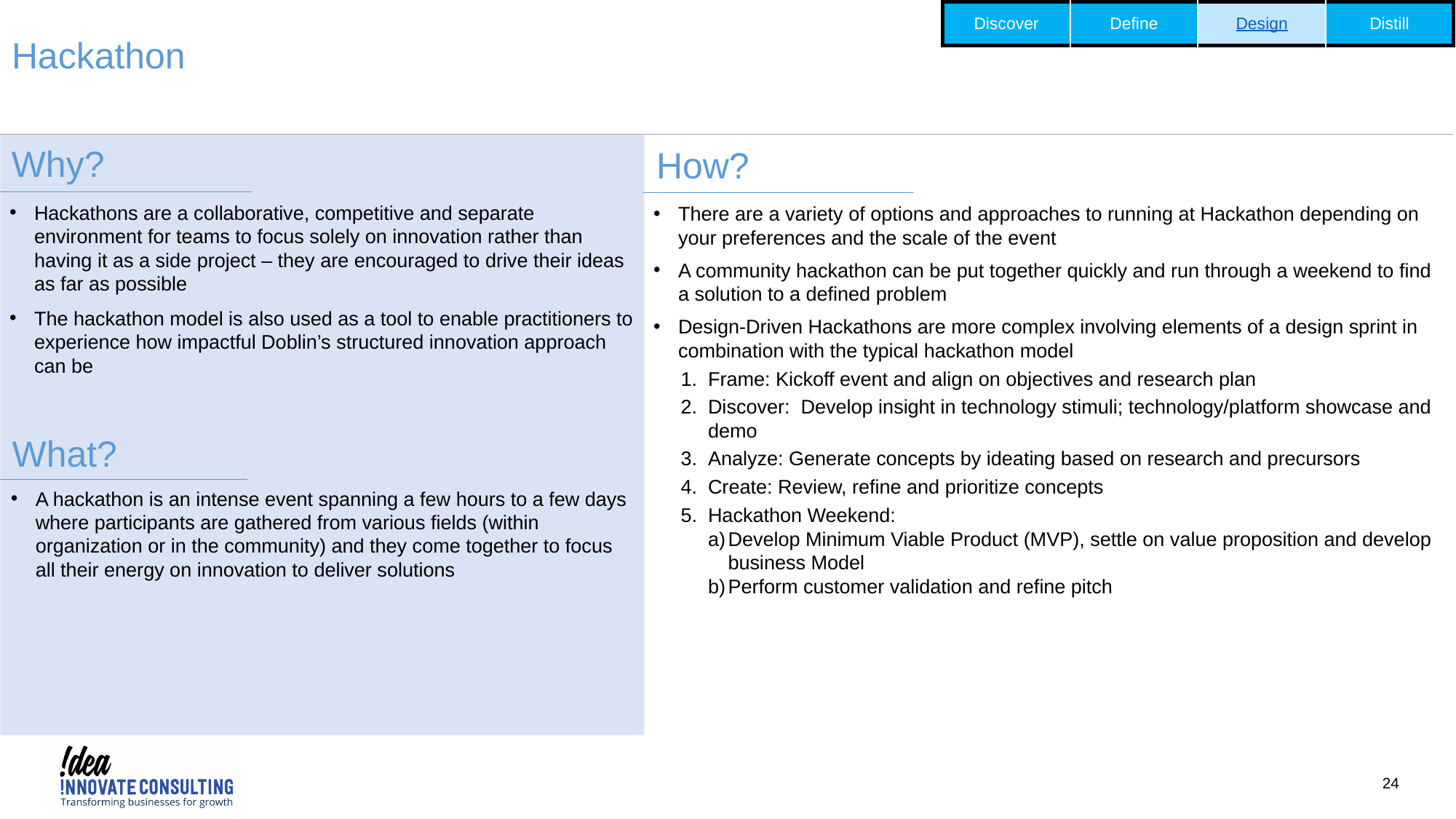

| Discover | Define | Design | Distill |
| --- | --- | --- | --- |
Hackathon

Why?
How?
Hackathons are a collaborative, competitive and separate environment for teams to focus solely on innovation rather than having it as a side project – they are encouraged to drive their ideas as far as possible
The hackathon model is also used as a tool to enable practitioners to experience how impactful Doblin’s structured innovation approach can be
There are a variety of options and approaches to running at Hackathon depending on your preferences and the scale of the event
A community hackathon can be put together quickly and run through a weekend to find a solution to a defined problem
Design-Driven Hackathons are more complex involving elements of a design sprint in combination with the typical hackathon model
Frame: Kickoff event and align on objectives and research plan
Discover:  Develop insight in technology stimuli; technology/platform showcase and demo
Analyze: Generate concepts by ideating based on research and precursors
Create: Review, refine and prioritize concepts
Hackathon Weekend:
Develop Minimum Viable Product (MVP), settle on value proposition and develop business Model
Perform customer validation and refine pitch
What?
A hackathon is an intense event spanning a few hours to a few days where participants are gathered from various fields (within organization or in the community) and they come together to focus all their energy on innovation to deliver solutions